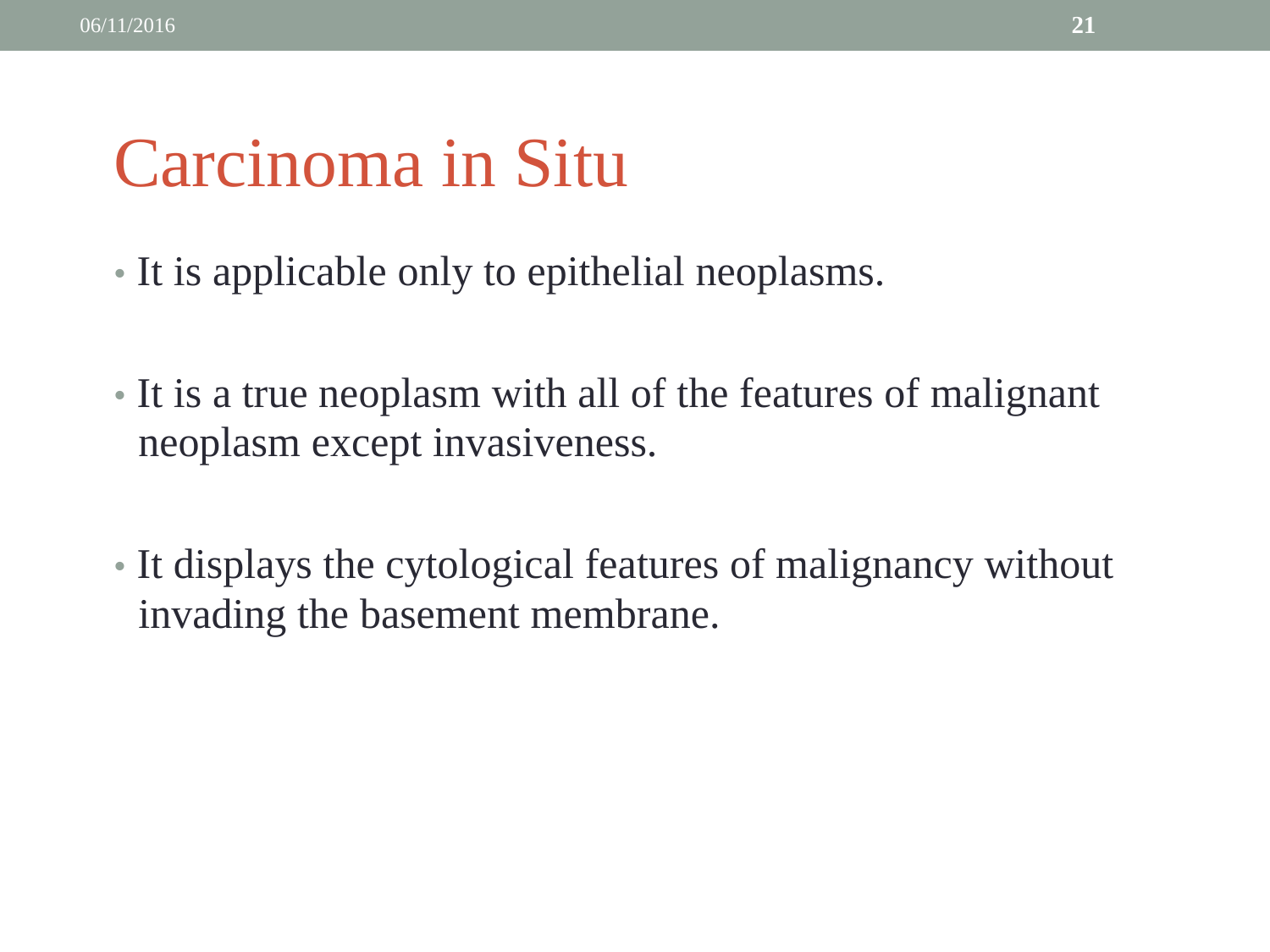

06/11/2016
21

Carcinoma in Situ

• It is applicable only to epithelial neoplasms.

• It is a true neoplasm with all of the features of malignant
	neoplasm except invasiveness.

• It displays the cytological features of malignancy without
	invading the basement membrane.